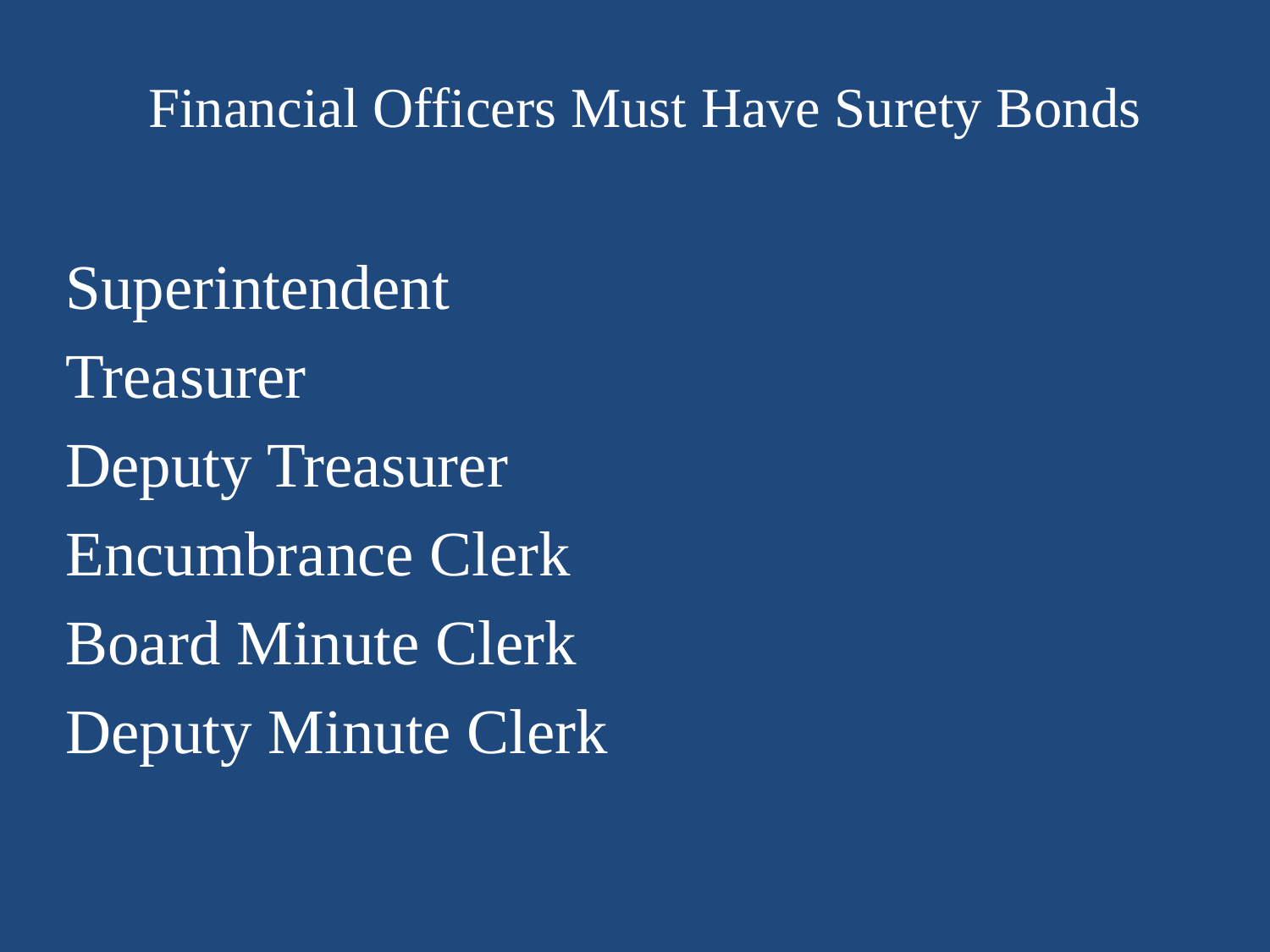

# Financial Officers Must Have Surety Bonds

Superintendent
Treasurer
Deputy Treasurer
Encumbrance Clerk
Board Minute Clerk
Deputy Minute Clerk